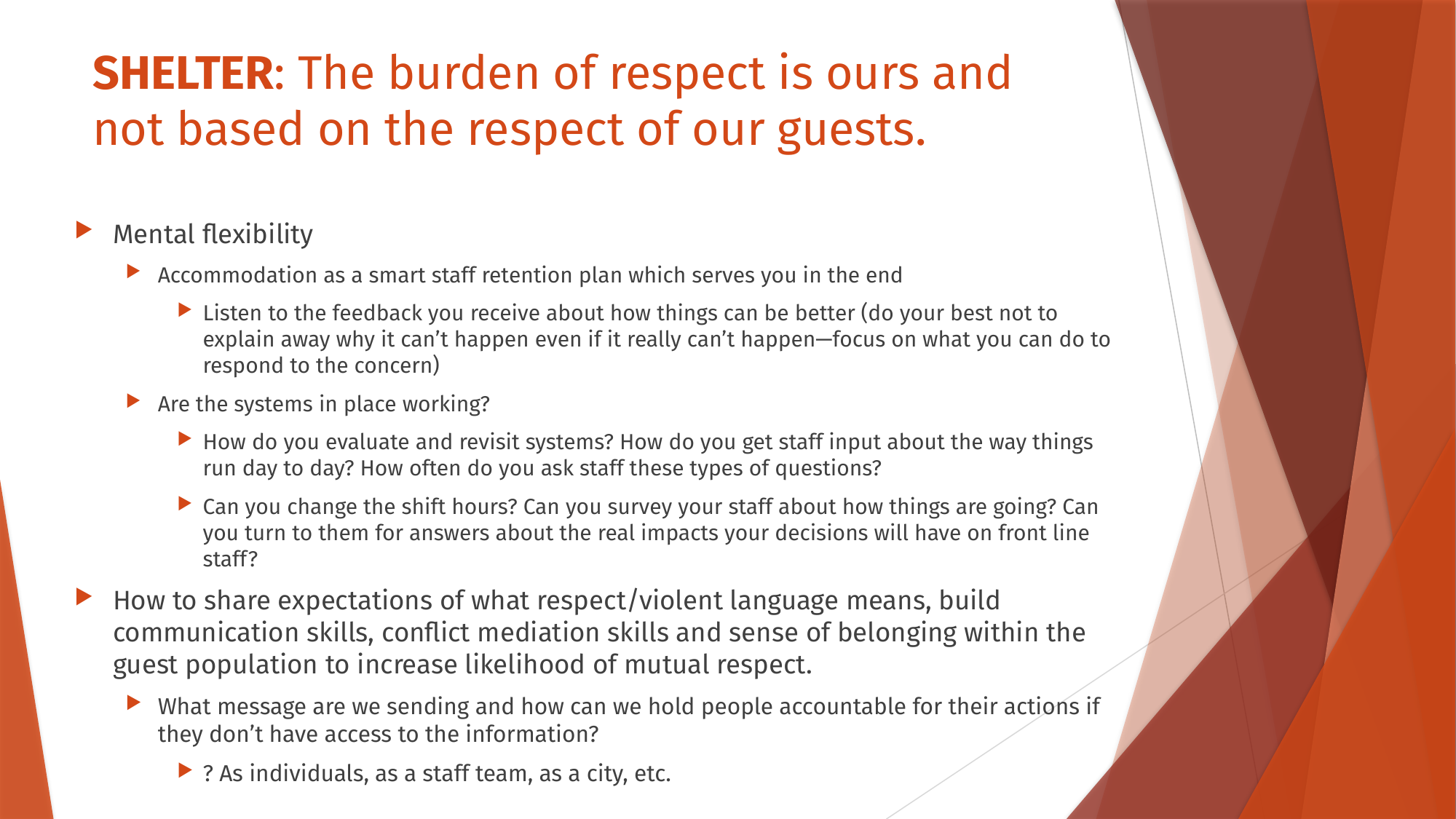

# SHELTER: The burden of respect is ours and not based on the respect of our guests.

Mental flexibility
Accommodation as a smart staff retention plan which serves you in the end
Listen to the feedback you receive about how things can be better (do your best not to explain away why it can’t happen even if it really can’t happen—focus on what you can do to respond to the concern)
Are the systems in place working?
How do you evaluate and revisit systems? How do you get staff input about the way things run day to day? How often do you ask staff these types of questions?
Can you change the shift hours? Can you survey your staff about how things are going? Can you turn to them for answers about the real impacts your decisions will have on front line staff?
How to share expectations of what respect/violent language means, build communication skills, conflict mediation skills and sense of belonging within the guest population to increase likelihood of mutual respect.
What message are we sending and how can we hold people accountable for their actions if they don’t have access to the information?
? As individuals, as a staff team, as a city, etc.